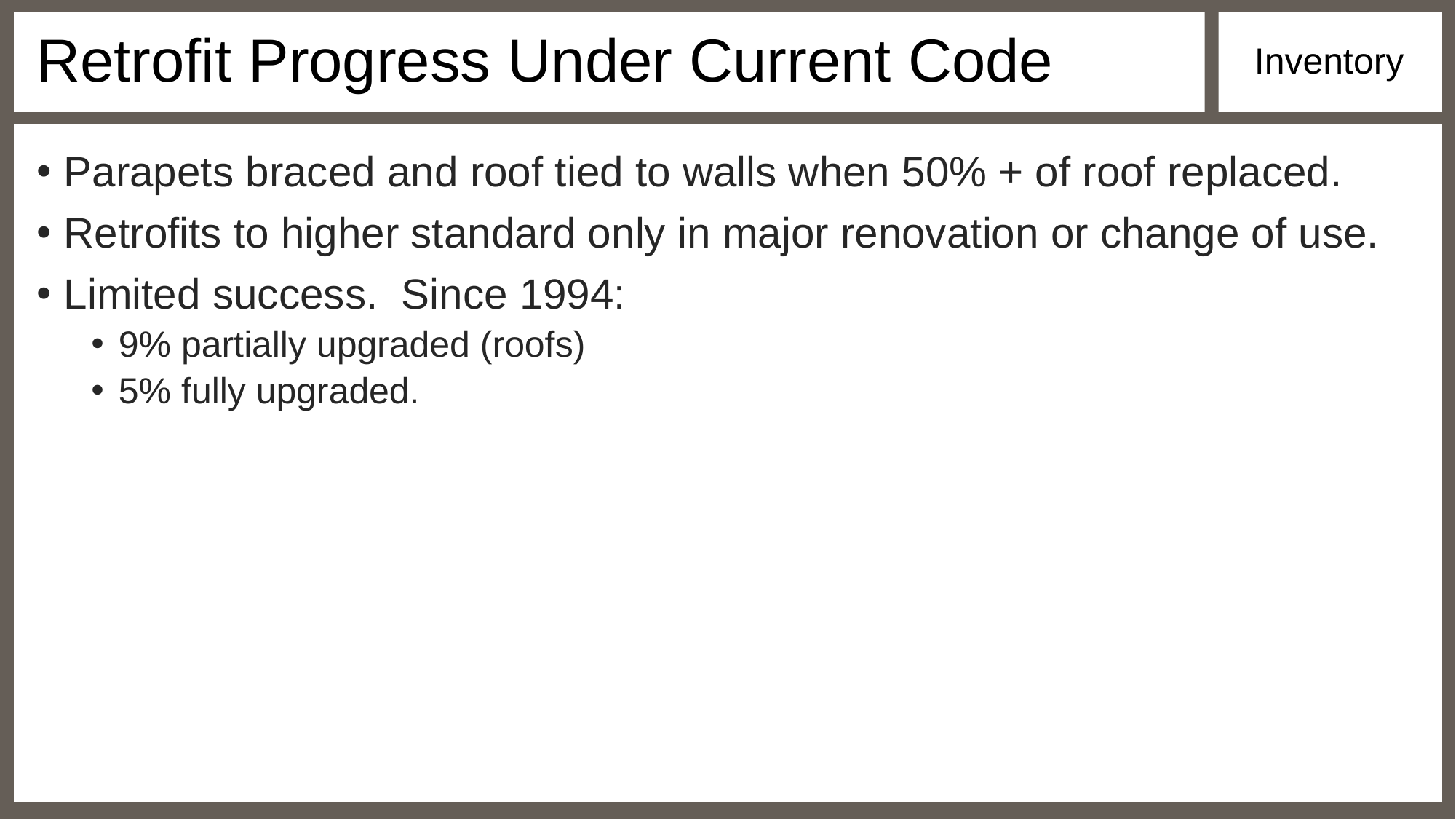

# Retrofit Progress Under Current Code
Inventory
Parapets braced and roof tied to walls when 50% + of roof replaced.
Retrofits to higher standard only in major renovation or change of use.
Limited success.  Since 1994:
9% partially upgraded (roofs)
5% fully upgraded.